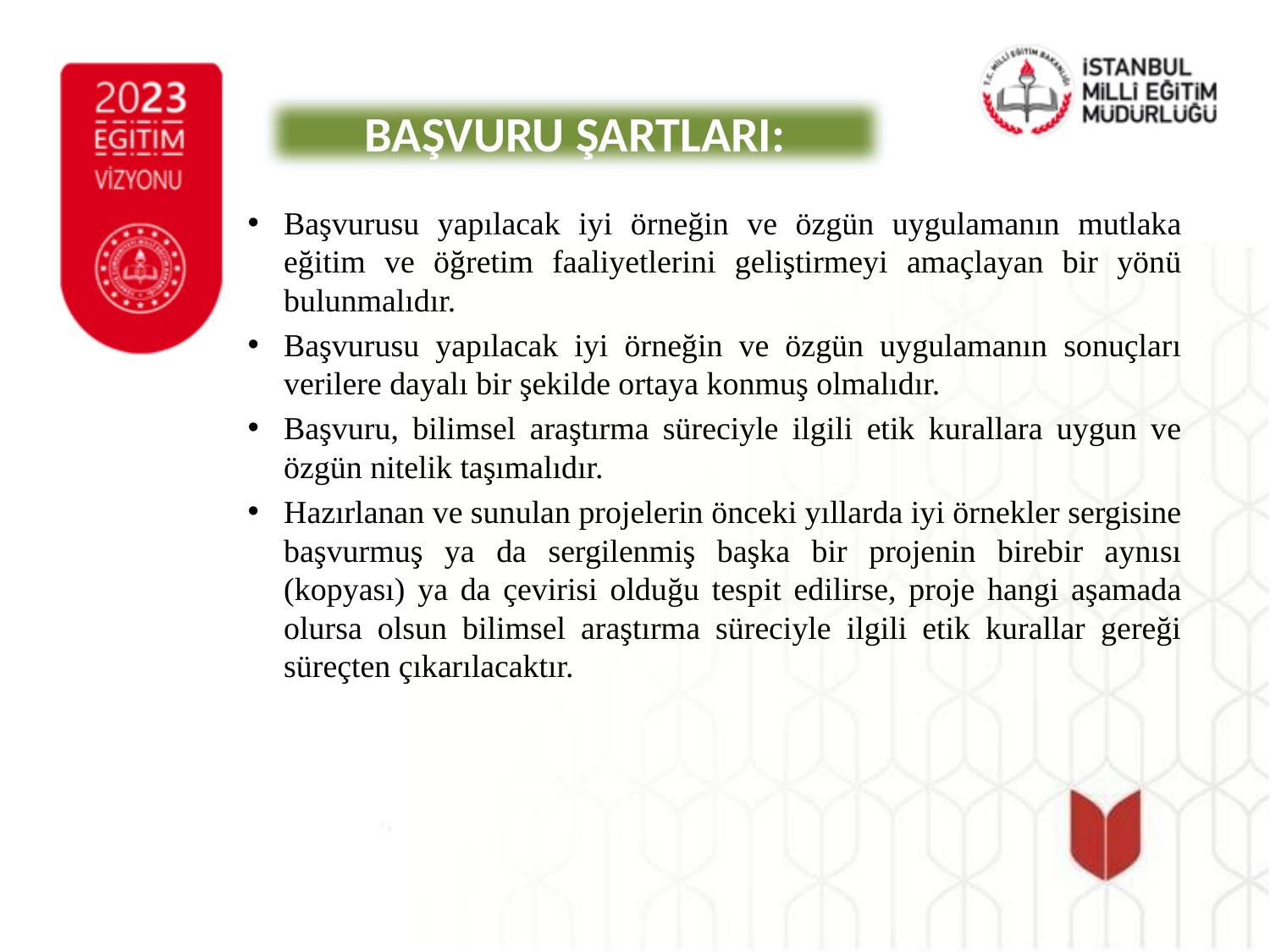

BAŞVURU ŞARTLARI:
Başvurusu yapılacak iyi örneğin ve özgün uygulamanın mutlaka eğitim ve öğretim faaliyetlerini geliştirmeyi amaçlayan bir yönü bulunmalıdır.
Başvurusu yapılacak iyi örneğin ve özgün uygulamanın sonuçları verilere dayalı bir şekilde ortaya konmuş olmalıdır.
Başvuru, bilimsel araştırma süreciyle ilgili etik kurallara uygun ve özgün nitelik taşımalıdır.
Hazırlanan ve sunulan projelerin önceki yıllarda iyi örnekler sergisine başvurmuş ya da sergilenmiş başka bir projenin birebir aynısı (kopyası) ya da çevirisi olduğu tespit edilirse, proje hangi aşamada olursa olsun bilimsel araştırma süreciyle ilgili etik kurallar gereği süreçten çıkarılacaktır.